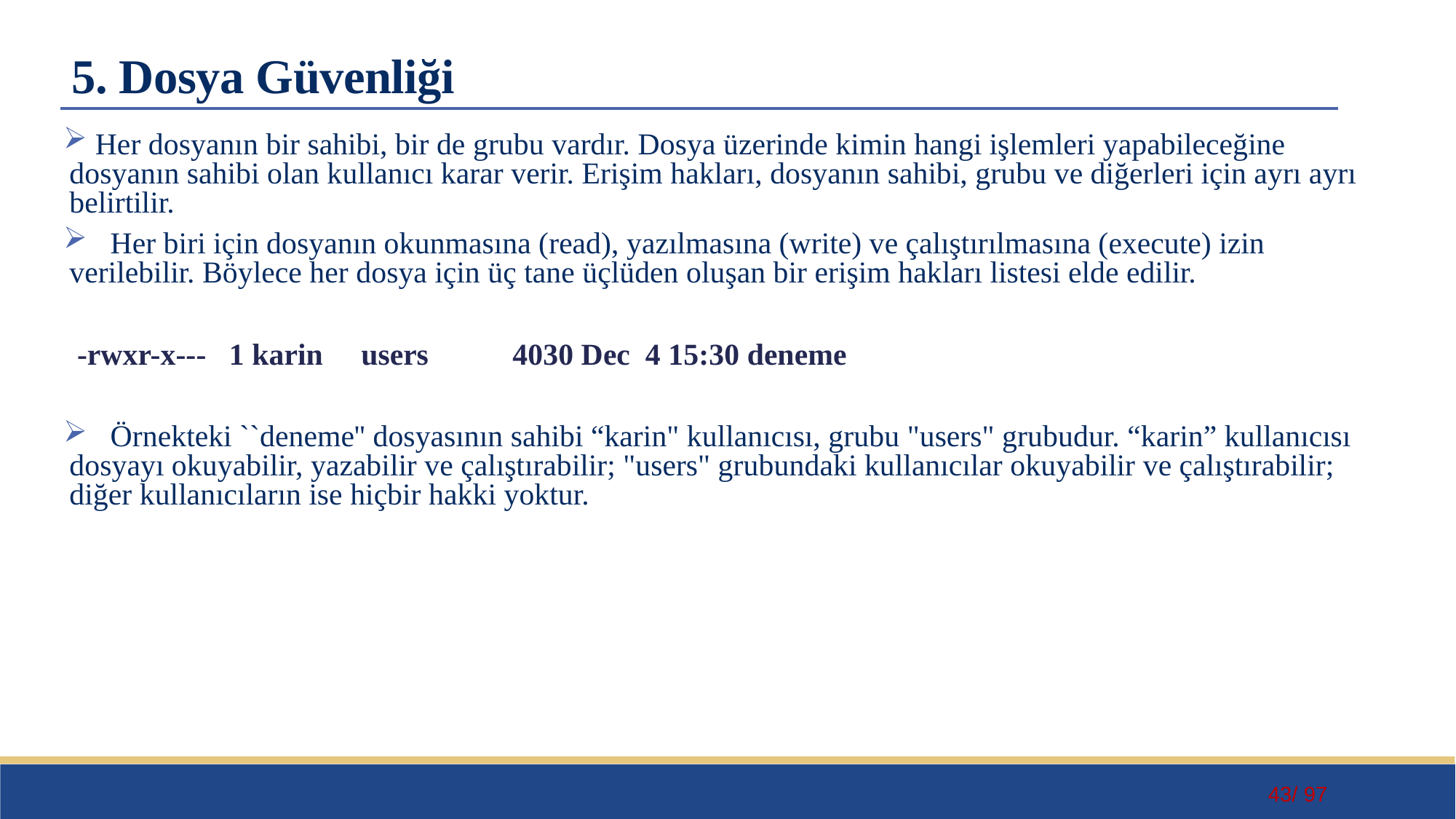

# 5. Dosya Güvenliği
 Her dosyanın bir sahibi, bir de grubu vardır. Dosya üzerinde kimin hangi işlemleri yapabileceğine dosyanın sahibi olan kullanıcı karar verir. Erişim hakları, dosyanın sahibi, grubu ve diğerleri için ayrı ayrı belirtilir.
   Her biri için dosyanın okunmasına (read), yazılmasına (write) ve çalıştırılmasına (execute) izin verilebilir. Böylece her dosya için üç tane üçlüden oluşan bir erişim hakları listesi elde edilir.

	 -rwxr-x---   1 karin     users           4030 Dec  4 15:30 deneme

   Örnekteki ``deneme'' dosyasının sahibi “karin" kullanıcısı, grubu "users" grubudur. “karin” kullanıcısı dosyayı okuyabilir, yazabilir ve çalıştırabilir; "users" grubundaki kullanıcılar okuyabilir ve çalıştırabilir; diğer kullanıcıların ise hiçbir hakki yoktur.
43/ 97